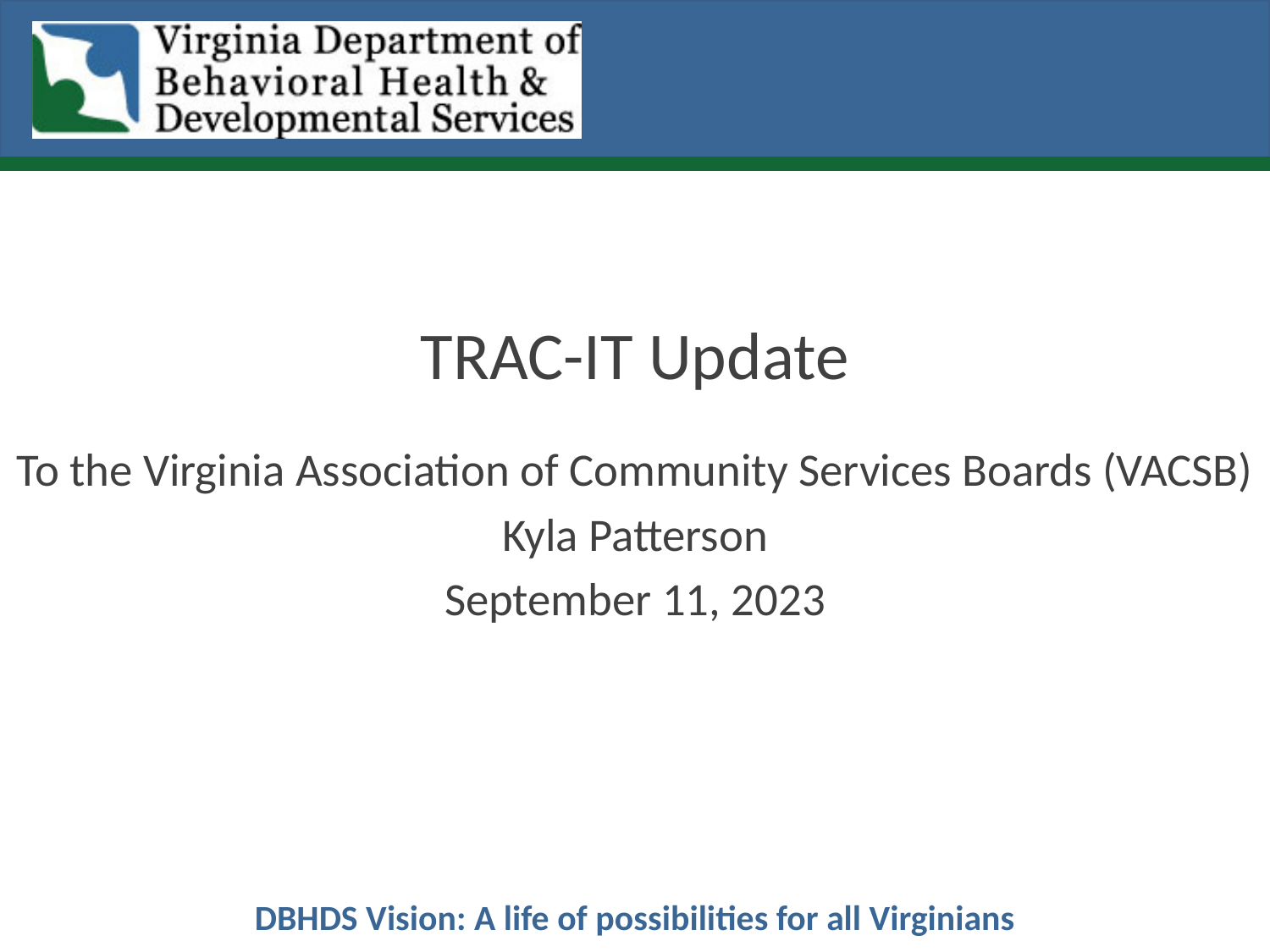

# TRAC-IT Update
To the Virginia Association of Community Services Boards (VACSB)
Kyla Patterson
September 11, 2023